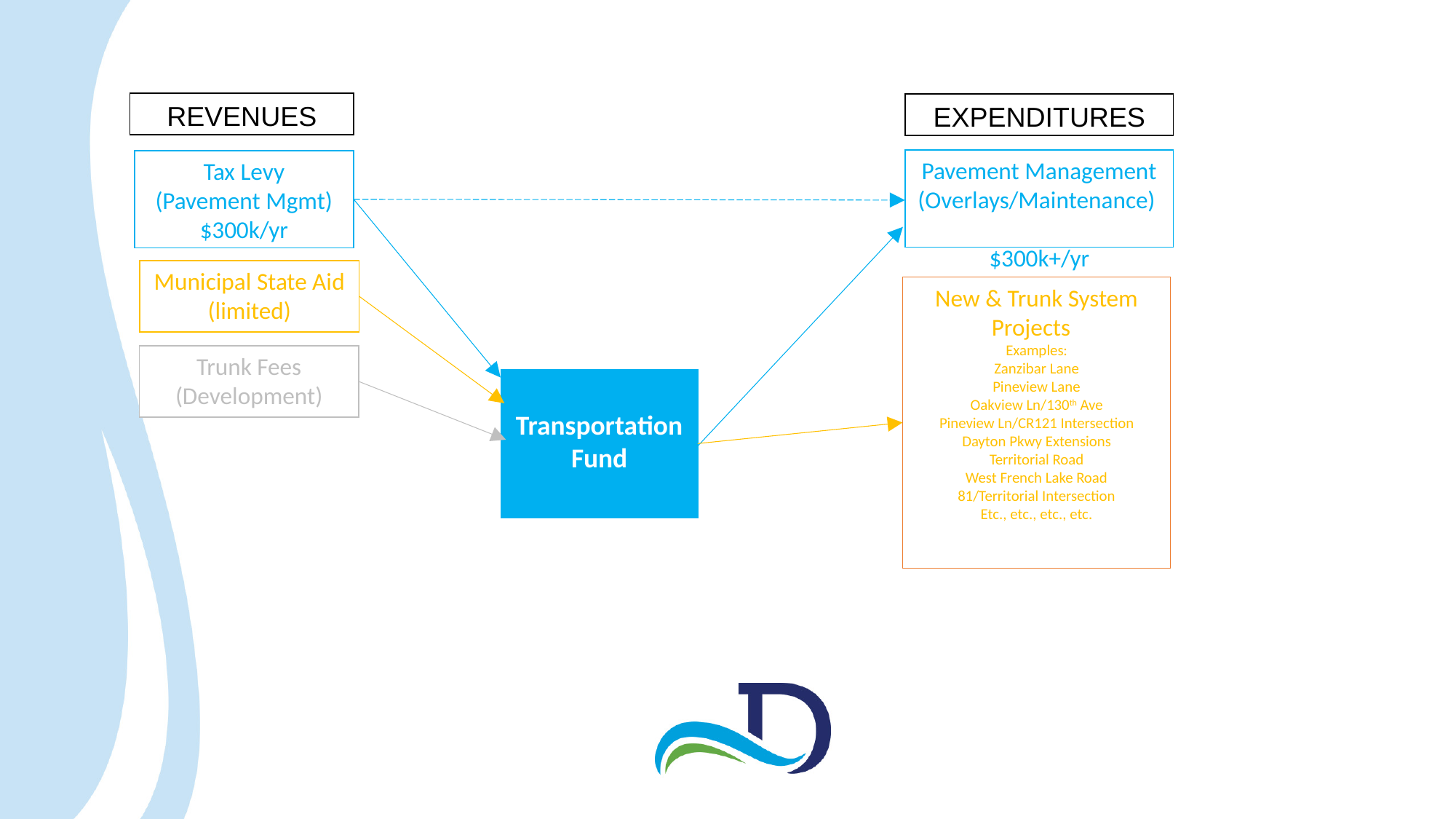

REVENUES
EXPENDITURES
Pavement Management
(Overlays/Maintenance)
$300k+/yr
Tax Levy
(Pavement Mgmt)
$300k/yr
Municipal State Aid
(limited)

New & Trunk System Projects
Examples:
Zanzibar Lane
Pineview Lane
Oakview Ln/130th Ave
Pineview Ln/CR121 Intersection
Dayton Pkwy Extensions
Territorial Road
West French Lake Road
81/Territorial Intersection
Etc., etc., etc., etc.
Trunk Fees
(Development)

Transportation Fund